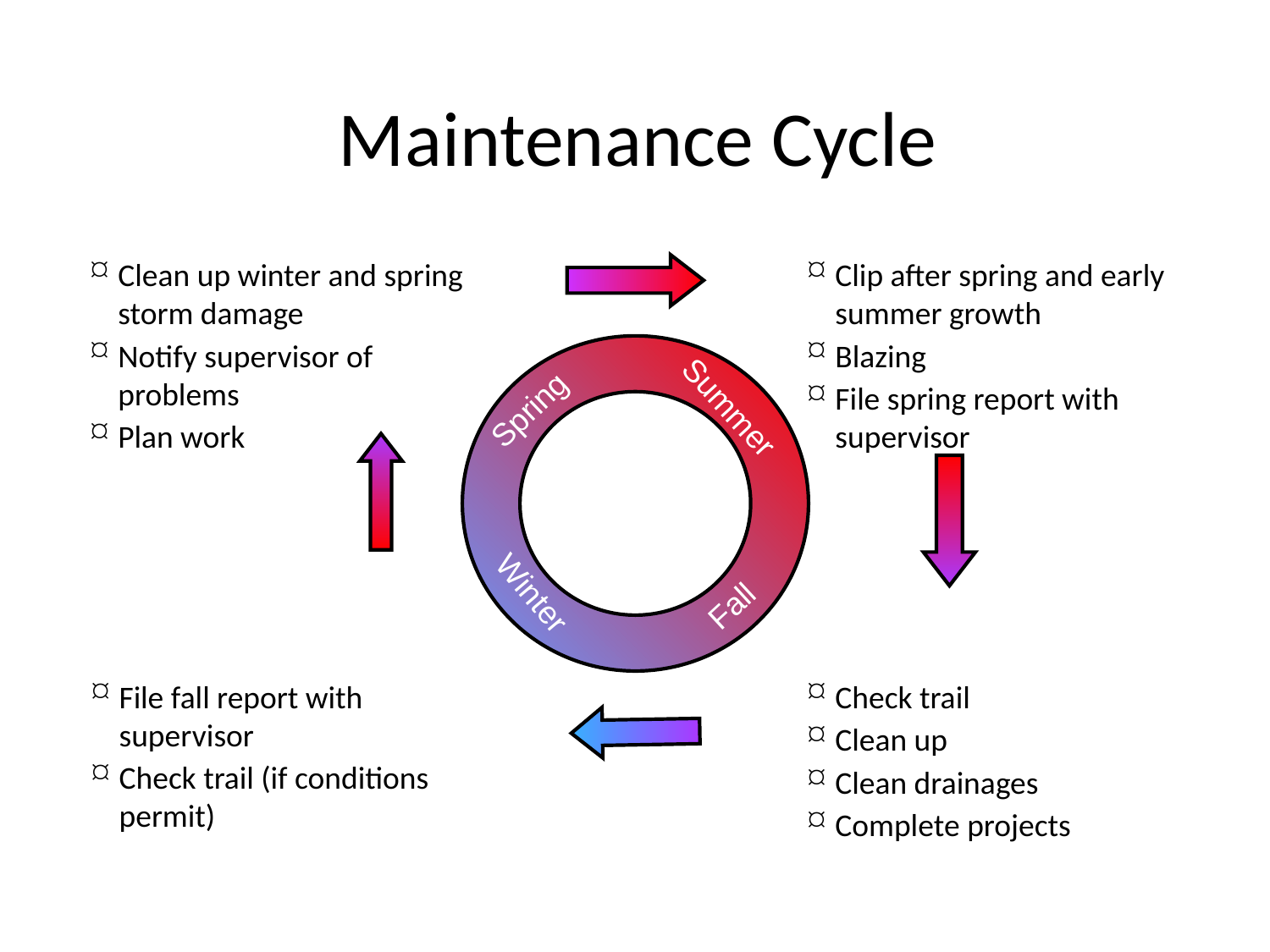

Maintenance Cycle
Clean up winter and spring storm damage
Notify supervisor of problems
Plan work

Clip after spring and early summer growth
Blazing
File spring report with supervisor

Summer
Spring

Winter
Fall

File fall report with supervisor
Check trail (if conditions permit)
Check trail
Clean up
Clean drainages
Complete projects